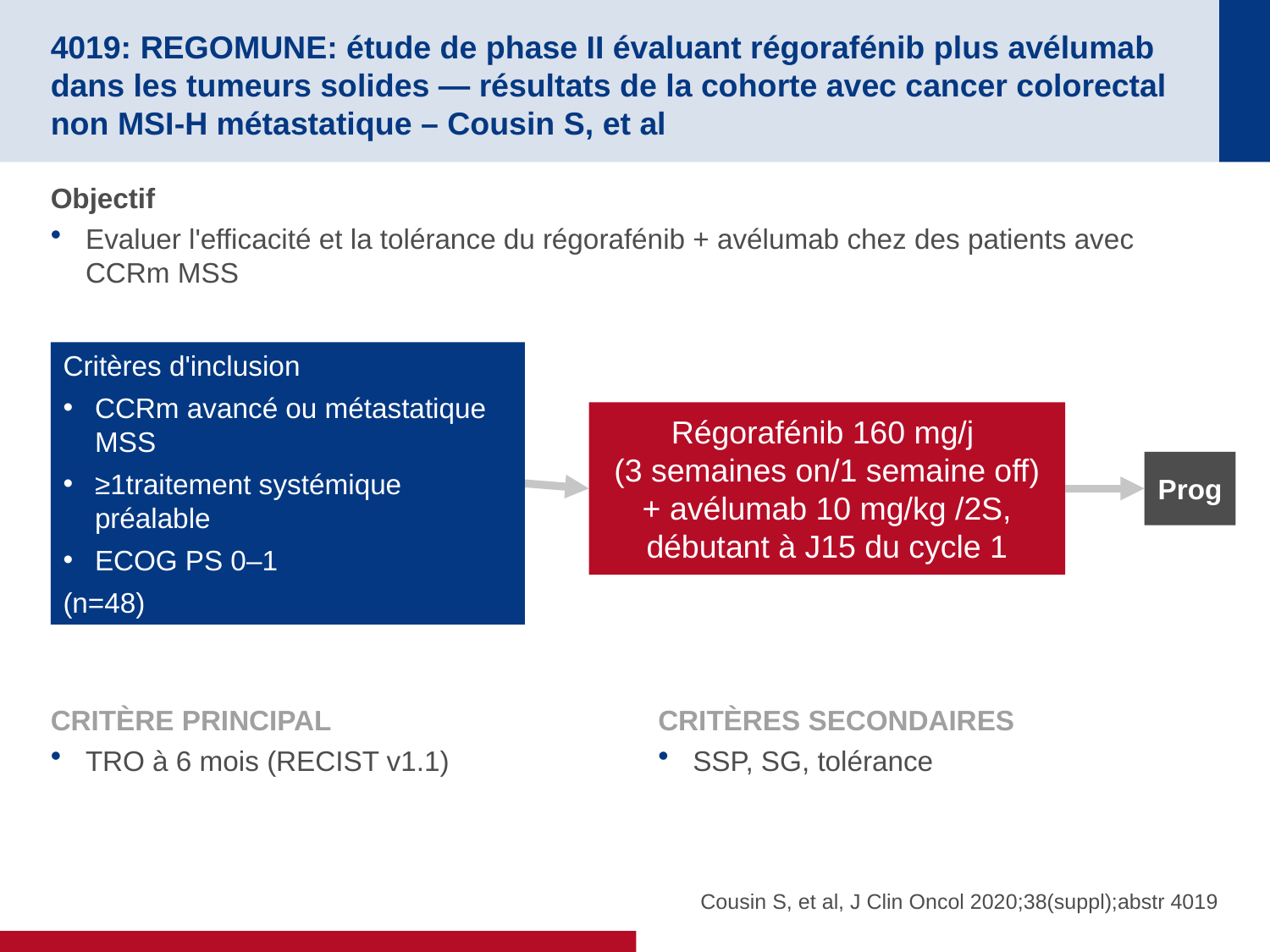

# 4019: REGOMUNE: étude de phase II évaluant régorafénib plus avélumab dans les tumeurs solides — résultats de la cohorte avec cancer colorectal non MSI-H métastatique – Cousin S, et al
Objectif
Evaluer l'efficacité et la tolérance du régorafénib + avélumab chez des patients avec CCRm MSS
Critères d'inclusion
CCRm avancé ou métastatique MSS
≥1traitement systémique préalable
ECOG PS 0–1
(n=48)
Régorafénib 160 mg/j
(3 semaines on/1 semaine off) + avélumab 10 mg/kg /2S, débutant à J15 du cycle 1
Prog
CRITÈRE PRINCIPAL
TRO à 6 mois (RECIST v1.1)

CRITÈRES SECONDAIRES
SSP, SG, tolérance
Cousin S, et al, J Clin Oncol 2020;38(suppl);abstr 4019